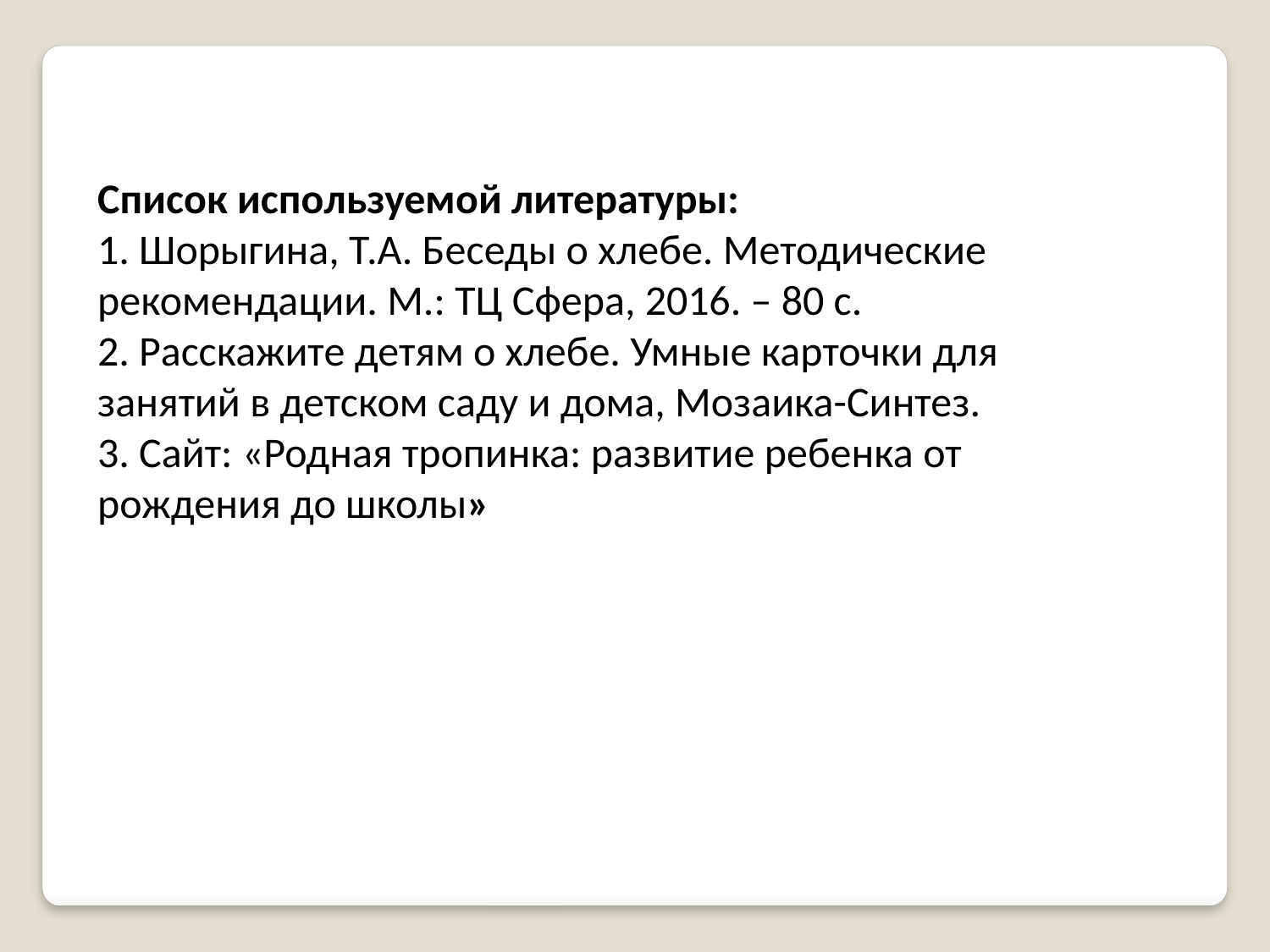

Список используемой литературы:
1. Шорыгина, Т.А. Беседы о хлебе. Методические рекомендации. М.: ТЦ Сфера, 2016. – 80 с.
2. Расскажите детям о хлебе. Умные карточки для занятий в детском саду и дома, Мозаика-Синтез.
3. Сайт: «Родная тропинка: развитие ребенка от рождения до школы»